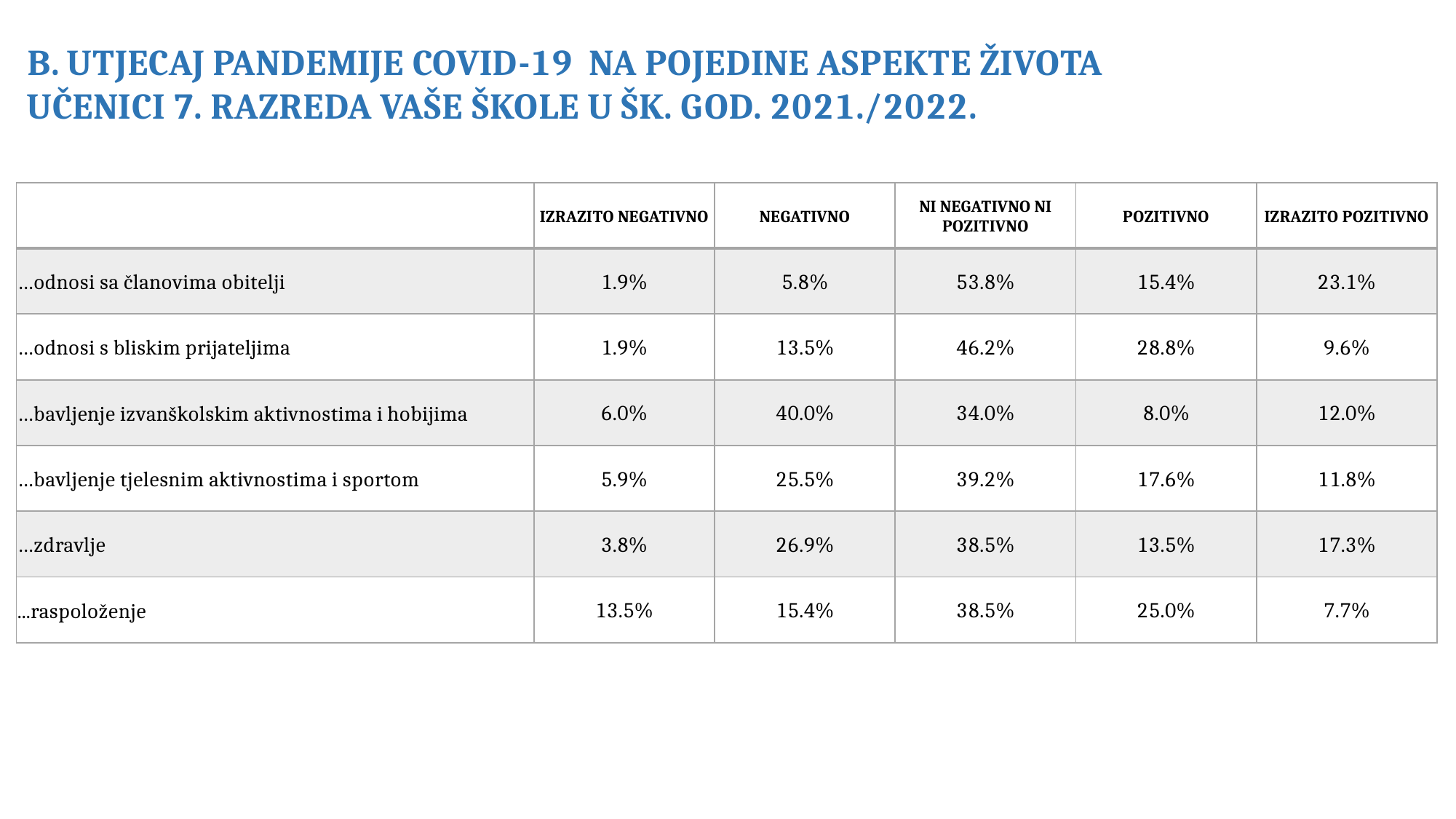

B. UTJECAJ PANDEMIJE COVID-19  NA POJEDINE ASPEKTE ŽIVOTA
UČENICI 7. RAZREDA VAŠE ŠKOLE U ŠK. GOD. 2021./2022.
|  | IZRAZITO NEGATIVNO | NEGATIVNO | NI NEGATIVNO NI POZITIVNO | POZITIVNO | IZRAZITO POZITIVNO |
| --- | --- | --- | --- | --- | --- |
| …odnosi sa članovima obitelji | 1.9% | 5.8% | 53.8% | 15.4% | 23.1% |
| …odnosi s bliskim prijateljima | 1.9% | 13.5% | 46.2% | 28.8% | 9.6% |
| …bavljenje izvanškolskim aktivnostima i hobijima | 6.0% | 40.0% | 34.0% | 8.0% | 12.0% |
| …bavljenje tjelesnim aktivnostima i sportom | 5.9% | 25.5% | 39.2% | 17.6% | 11.8% |
| …zdravlje | 3.8% | 26.9% | 38.5% | 13.5% | 17.3% |
| ...raspoloženje | 13.5% | 15.4% | 38.5% | 25.0% | 7.7% |